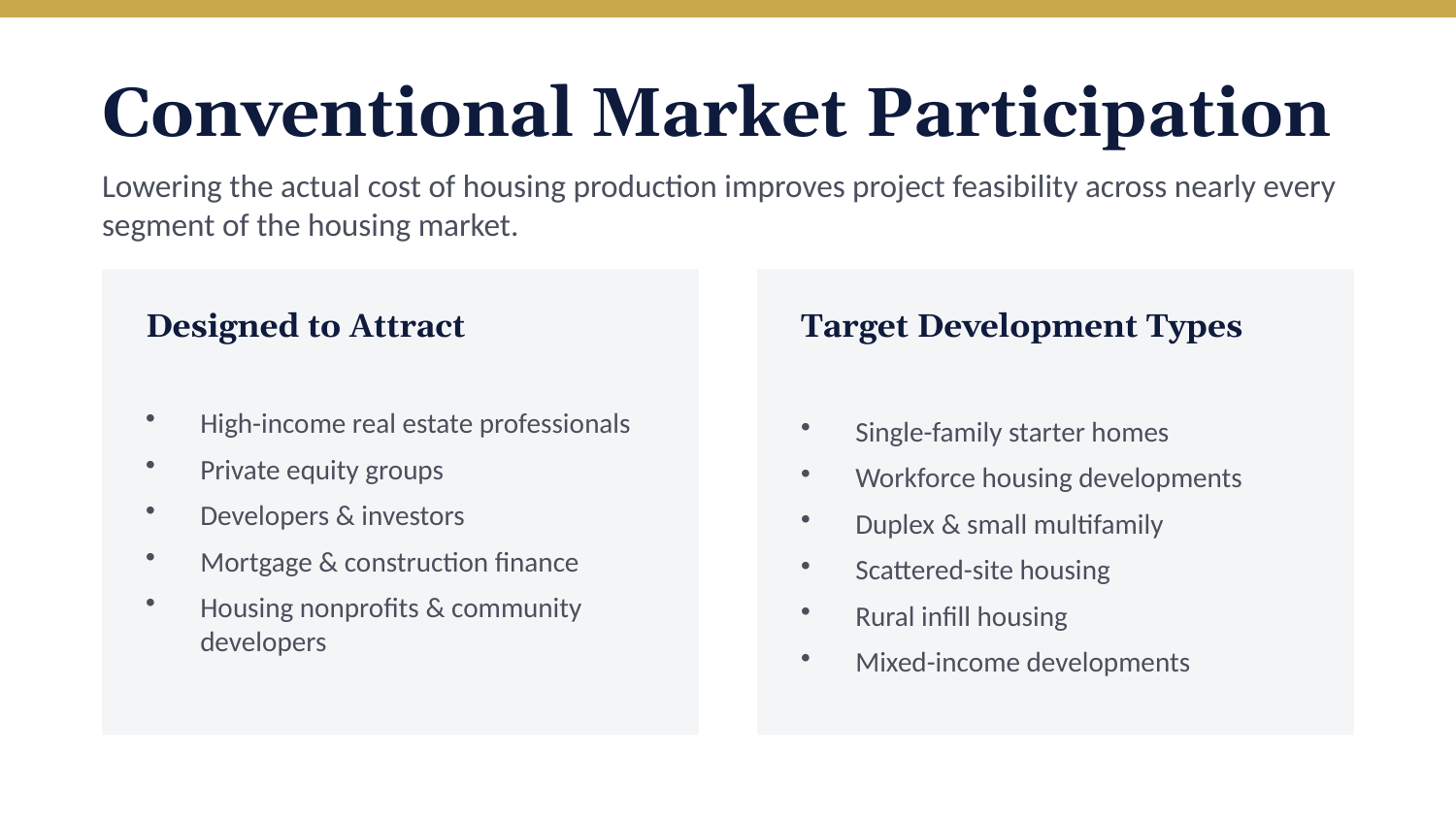

Conventional Market Participation
Lowering the actual cost of housing production improves project feasibility across nearly every segment of the housing market.

Designed to Attract
Target Development Types
High-income real estate professionals
Private equity groups
Developers & investors
Mortgage & construction finance
Housing nonprofits & community developers
Single-family starter homes
Workforce housing developments
Duplex & small multifamily
Scattered-site housing
Rural infill housing
Mixed-income developments